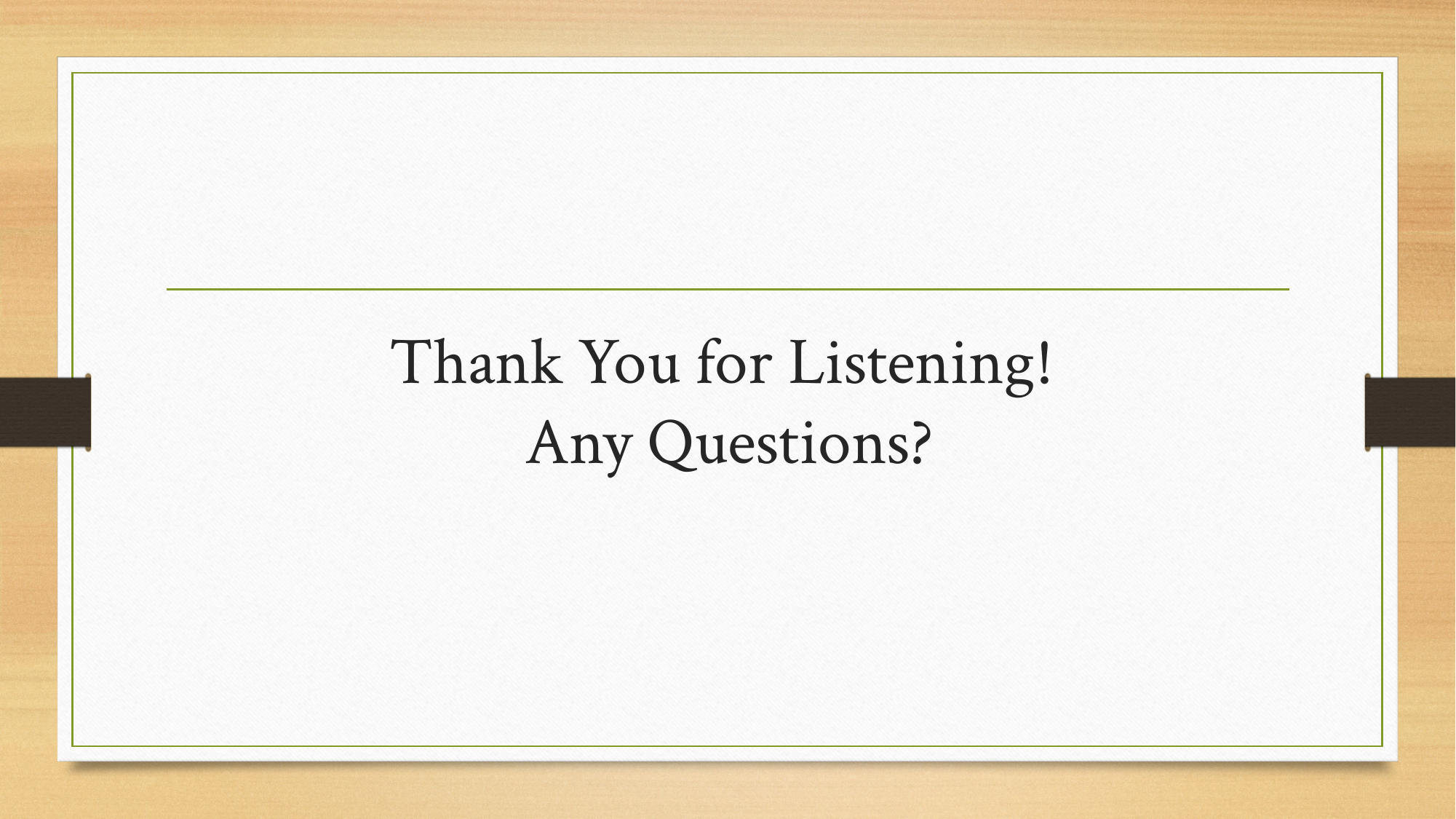

# Thank You for Listening! Any Questions?